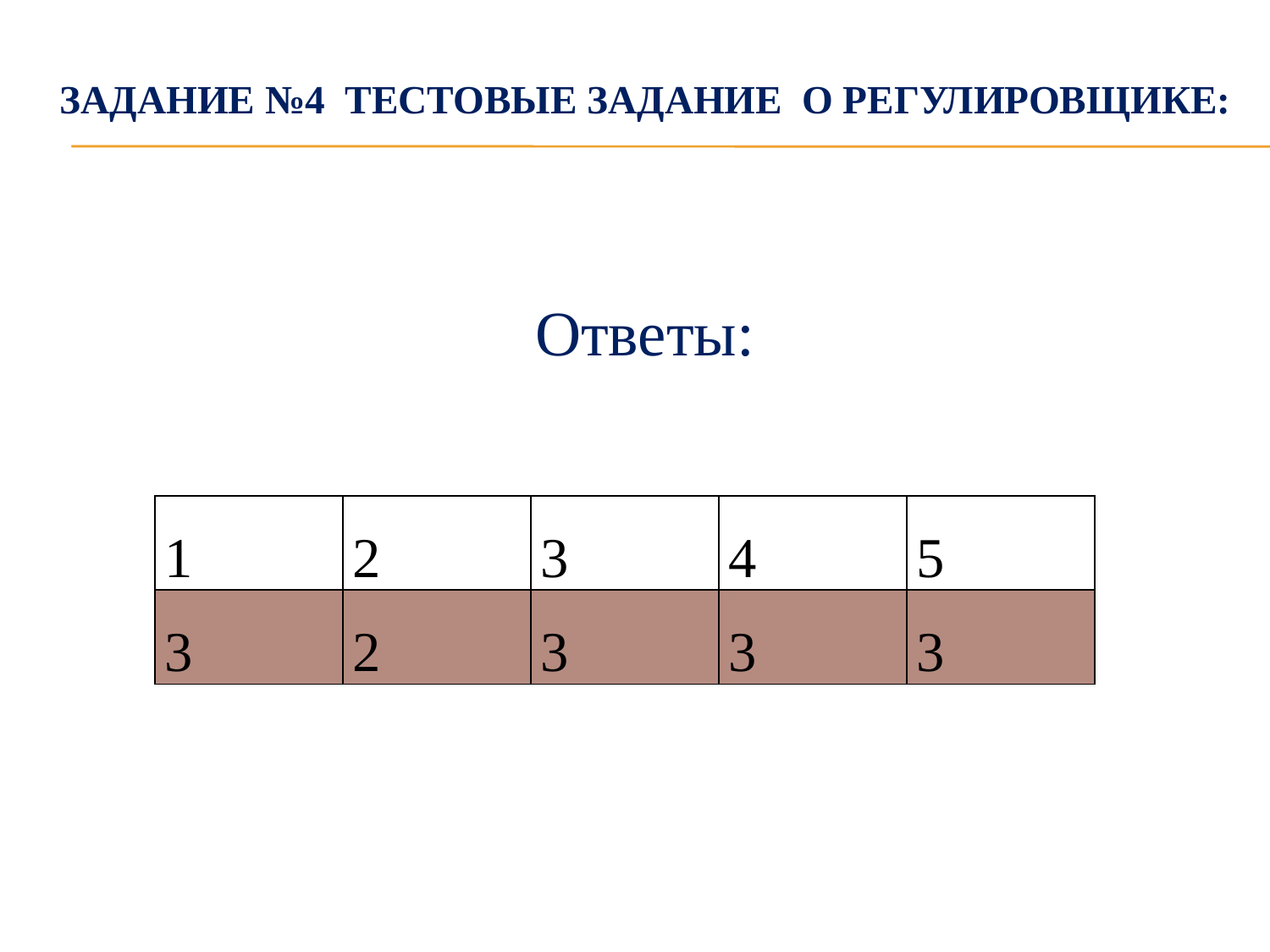

# Задание №4  Тестовые задание  о регулировщике:
Ответы:
| 1 | 2 | 3 | 4 | 5 |
| --- | --- | --- | --- | --- |
| 3 | 2 | 3 | 3 | 3 |